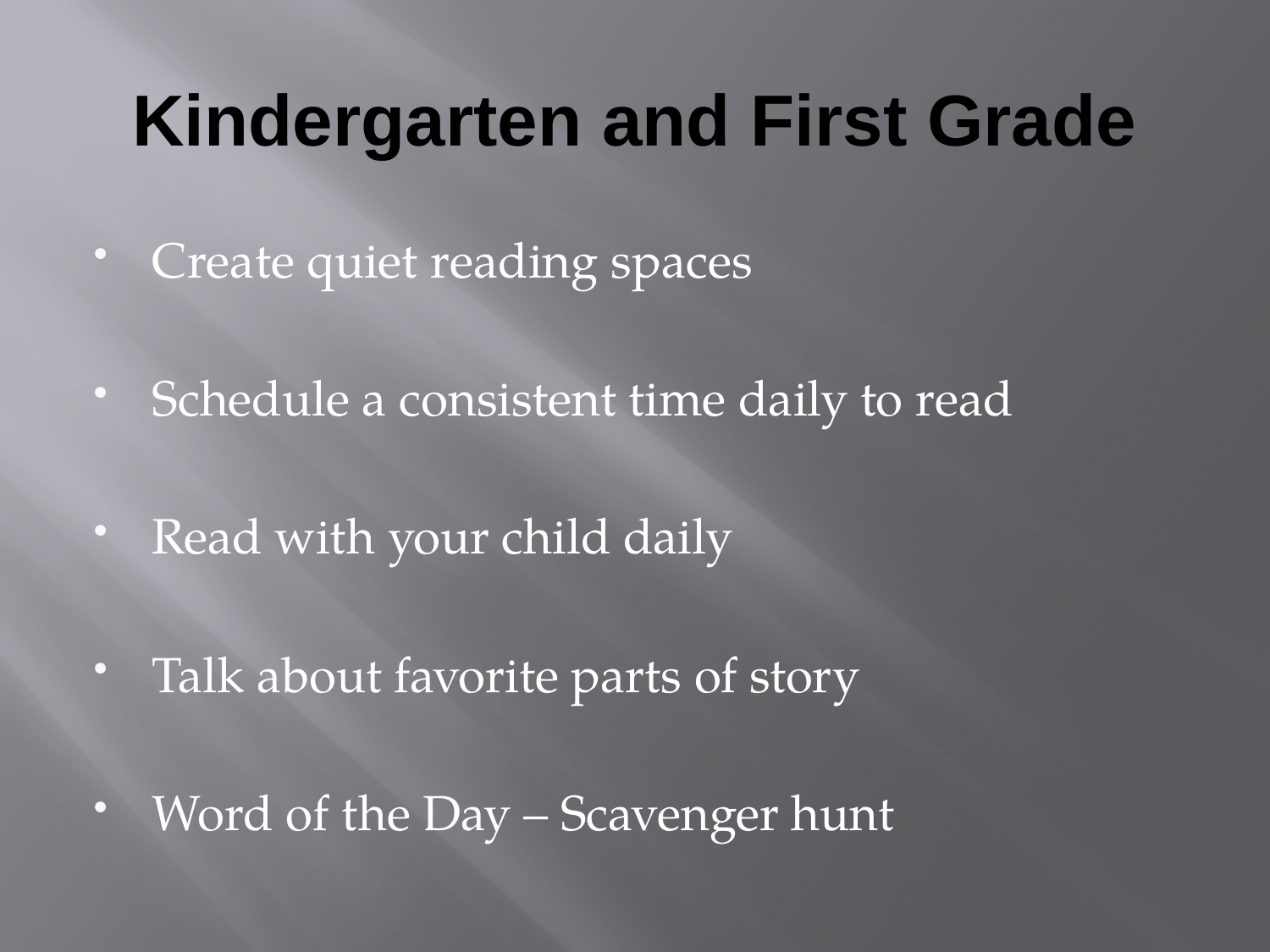

# Kindergarten and First Grade
Create quiet reading spaces

Schedule a consistent time daily to read

Read with your child daily

Talk about favorite parts of story

Word of the Day – Scavenger hunt